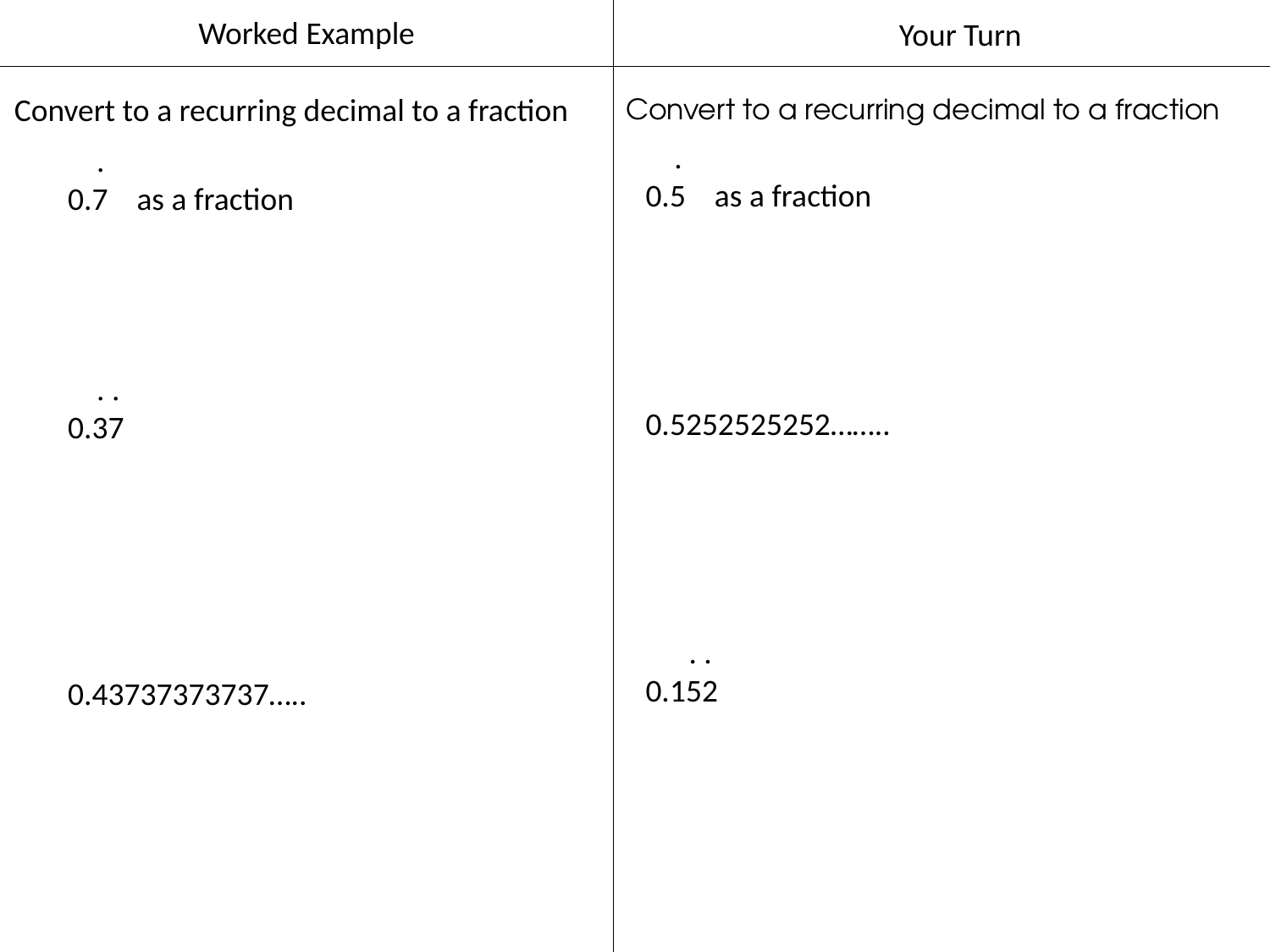

Worked Example
Your Turn
Convert to a recurring decimal to a fraction
Convert to a recurring decimal to a fraction
    .
0.5    as a fraction

0.5252525252……..

      . .
0.152
    .
0.7    as a fraction

    . .
0.37

0.43737373737…..